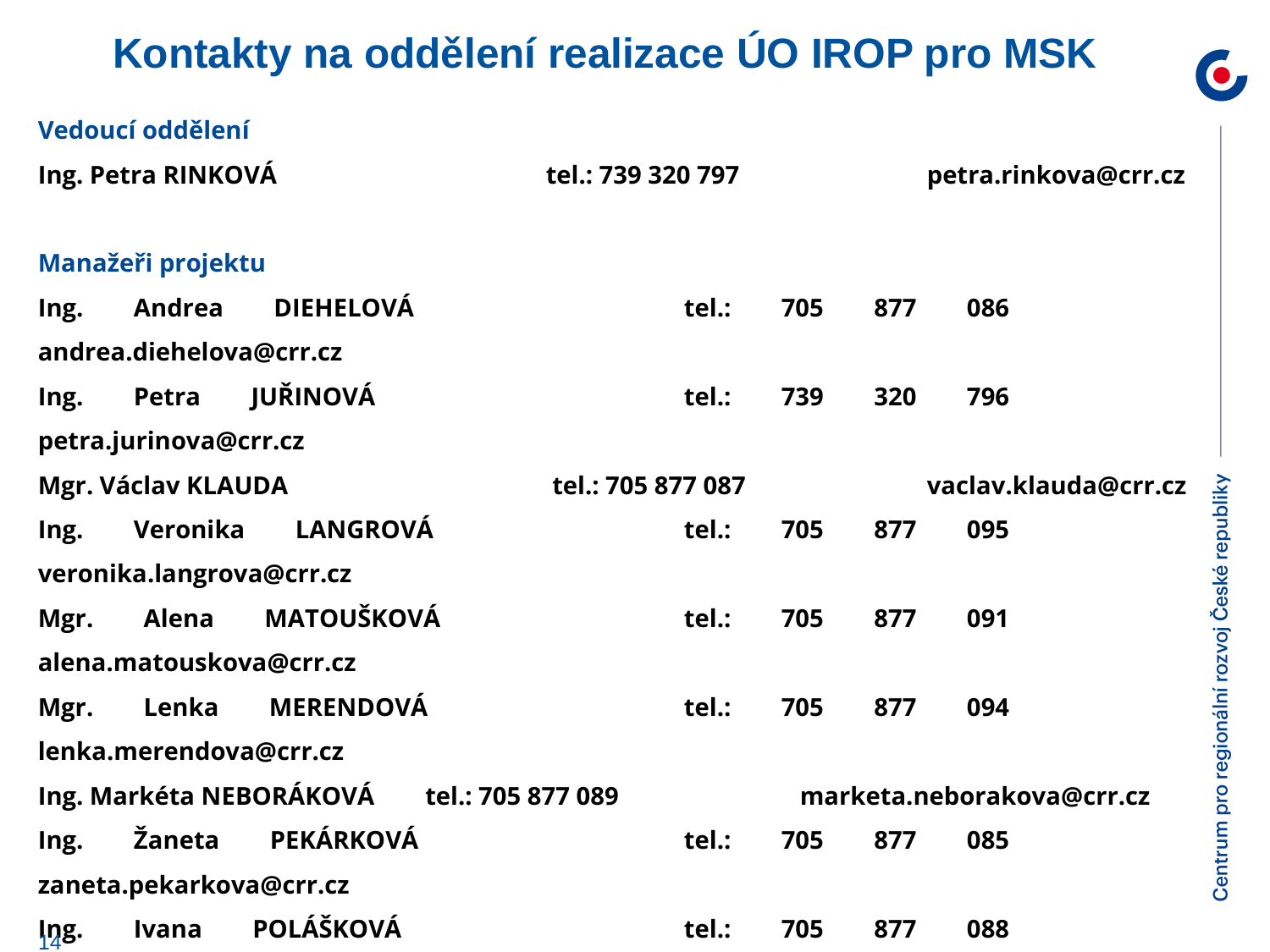

# Kontakty na oddělení realizace ÚO IROP pro MSK
Vedoucí oddělení
Ing. Petra RINKOVÁ			tel.: 739 320 797		petra.rinkova@crr.cz

Manažeři projektu
Ing. Andrea DIEHELOVÁ		 tel.: 705 877 086		andrea.diehelova@crr.cz
Ing. Petra JUŘINOVÁ			 tel.: 739 320 796		petra.jurinova@crr.cz
Mgr. Václav KLAUDA			 tel.: 705 877 087		vaclav.klauda@crr.cz
Ing. Veronika LANGROVÁ		 tel.: 705 877 095		veronika.langrova@crr.cz
Mgr. Alena MATOUŠKOVÁ		 tel.: 705 877 091		alena.matouskova@crr.cz
Mgr. Lenka MERENDOVÁ		 tel.: 705 877 094		lenka.merendova@crr.cz
Ing. Markéta NEBORÁKOVÁ	 tel.: 705 877 089		marketa.neborakova@crr.cz
Ing. Žaneta PEKÁRKOVÁ		 tel.: 705 877 085		zaneta.pekarkova@crr.cz
Ing. Ivana POLÁŠKOVÁ		 tel.: 705 877 088		ivana.polaskova@crr.cz
Mgr. Jadwiga SZCZEPANEK	 tel.: 739 547 375		jadwiga.szczepanek@crr.cz
Ing. Lenka VEJMĚLKOVÁ, Ph.D.	 tel.: 705 877 093		lenka.vejmelkova@crr.cz
Mgr. Filip VÍTEK				 tel.: 705 877 092		filip.vitek@crr.cz
Mgr. Zuzana VOLAVKOVA		 tel.: 705 877 096		zuzana.volavkova@crr.cz

14